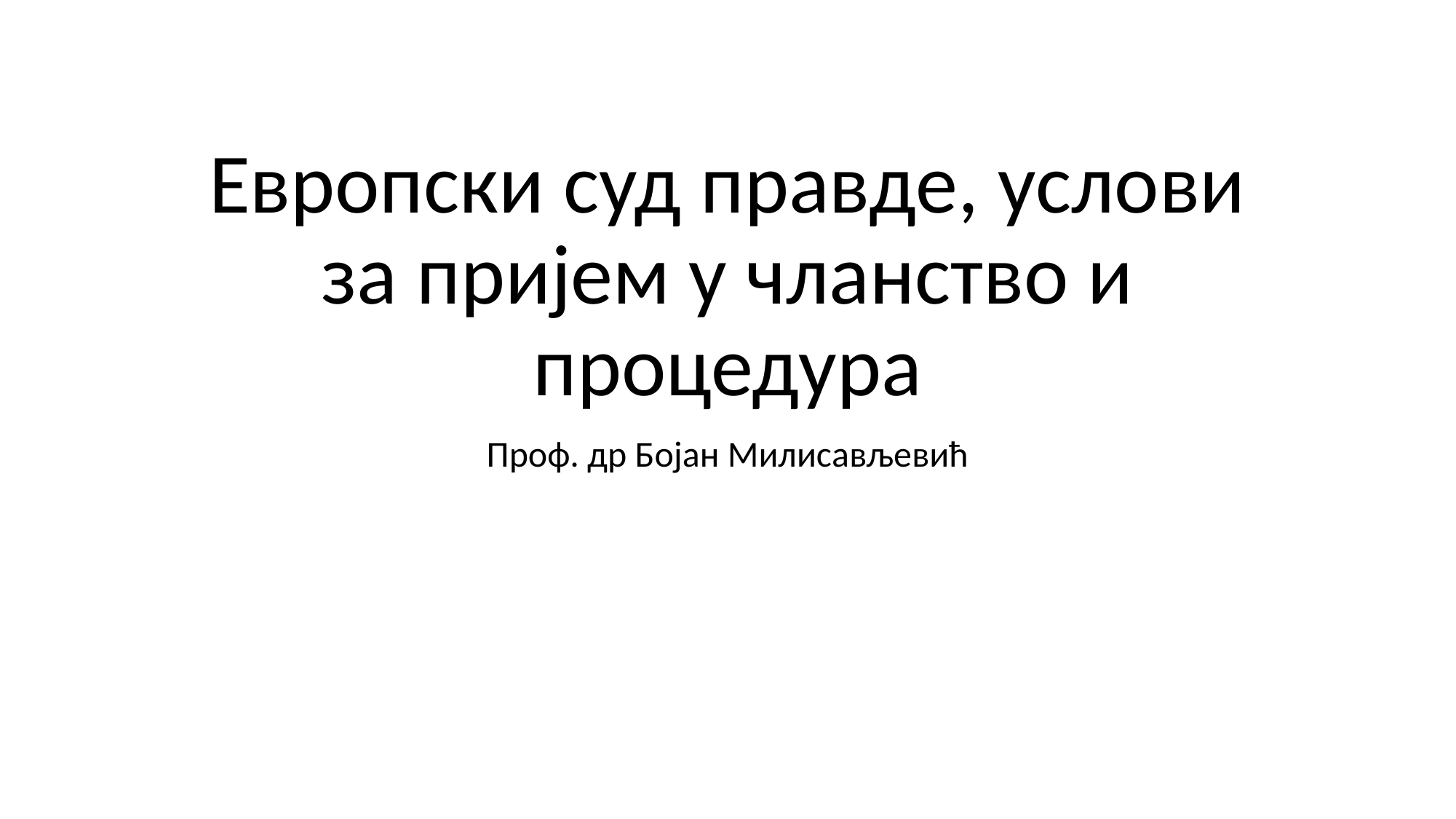

# Европски суд правде, услови за пријем у чланство и процедура
Проф. др Бојан Милисављевић